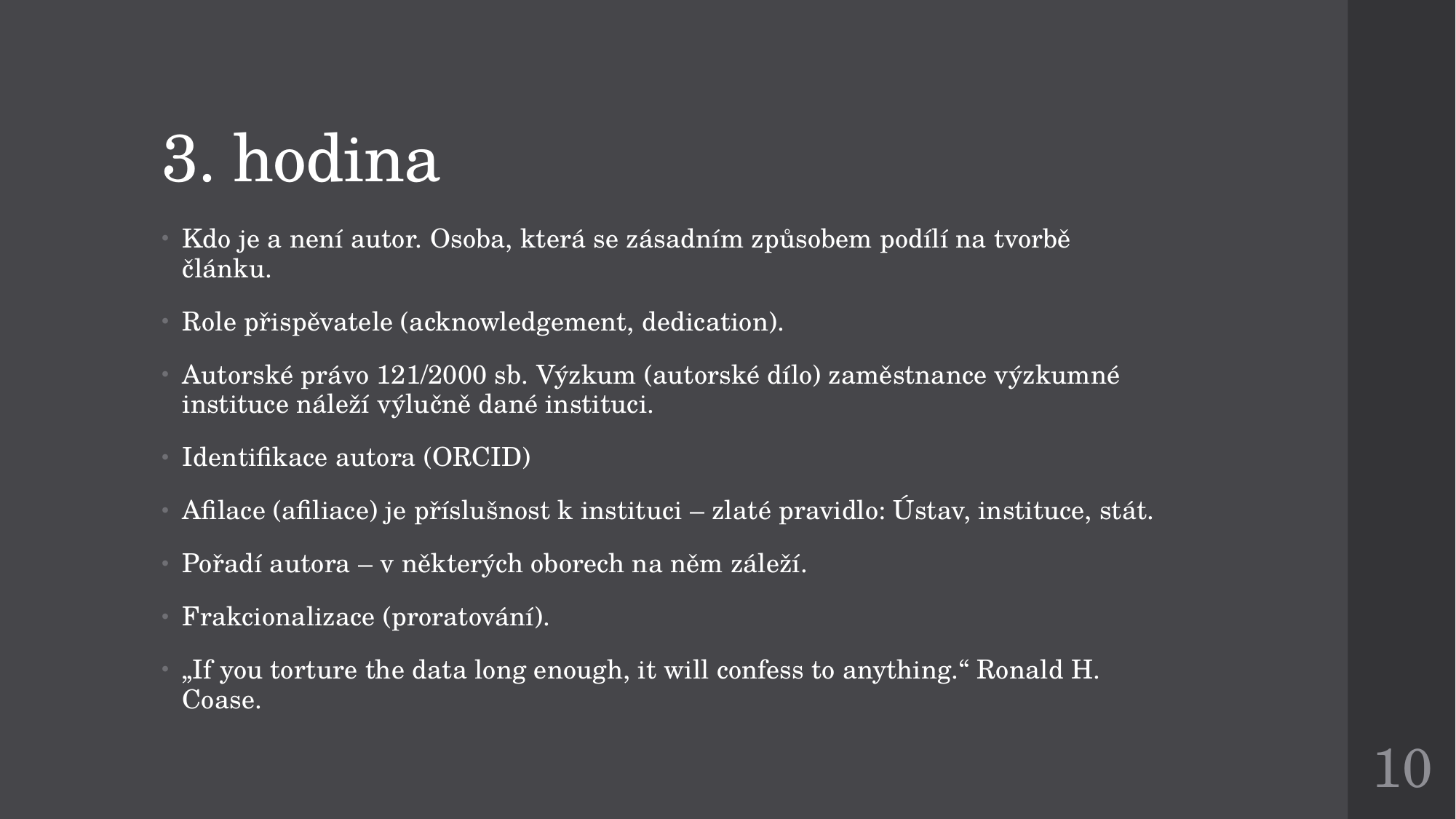

# 3. hodina
Kdo je a není autor. Osoba, která se zásadním způsobem podílí na tvorbě článku.
Role přispěvatele (acknowledgement, dedication).
Autorské právo 121/2000 sb. Výzkum (autorské dílo) zaměstnance výzkumné instituce náleží výlučně dané instituci.
Identifikace autora (ORCID)
Afilace (afiliace) je příslušnost k instituci – zlaté pravidlo: Ústav, instituce, stát.
Pořadí autora – v některých oborech na něm záleží.
Frakcionalizace (proratování).
„If you torture the data long enough, it will confess to anything.“ Ronald H. Coase.

10